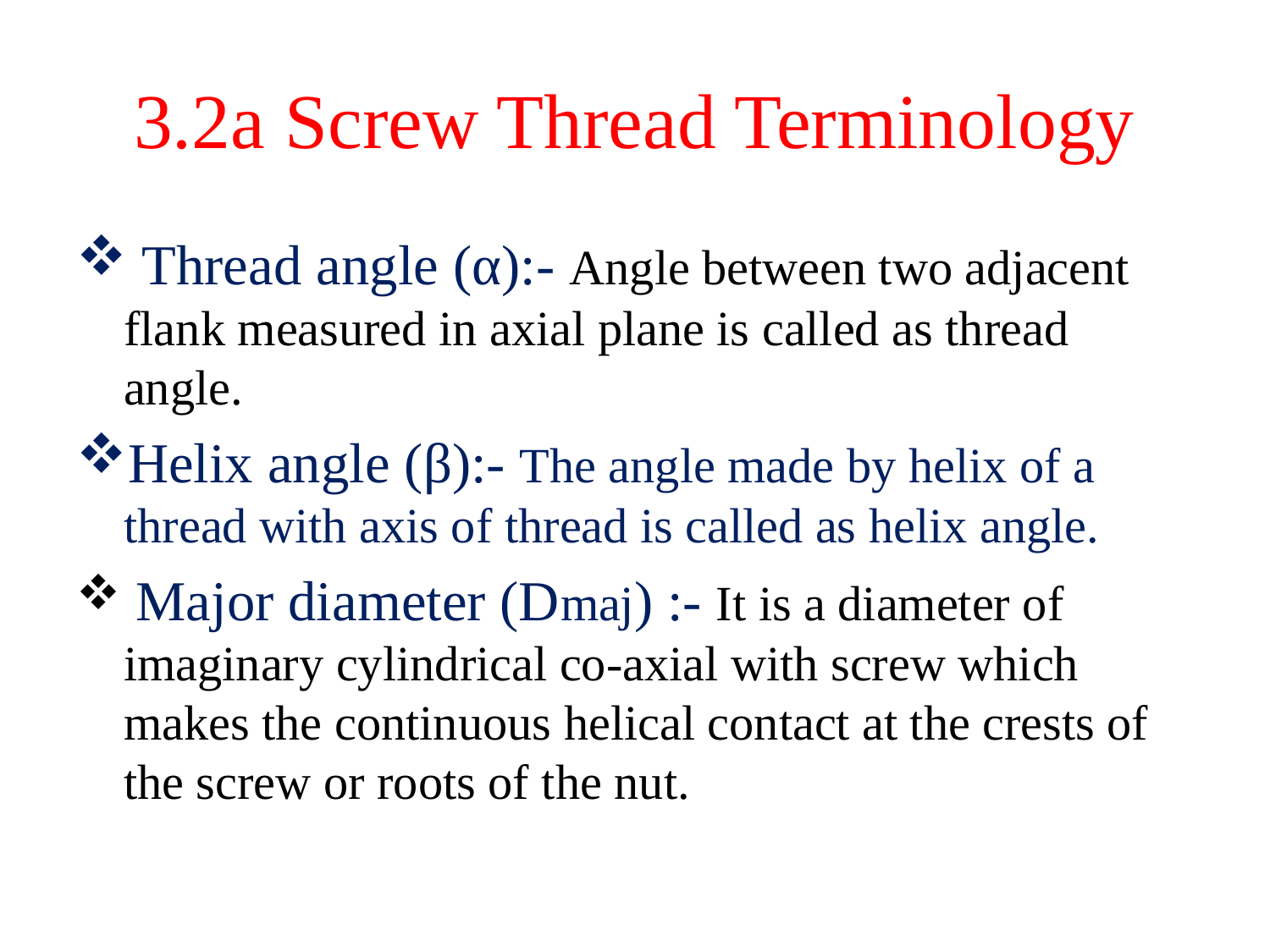

# 3.2a Screw Thread Terminology
 Thread angle (α):- Angle between two adjacent flank measured in axial plane is called as thread angle.
Helix angle (β):- The angle made by helix of a thread with axis of thread is called as helix angle.
 Major diameter (Dmaj) :- It is a diameter of imaginary cylindrical co-axial with screw which makes the continuous helical contact at the crests of the screw or roots of the nut.